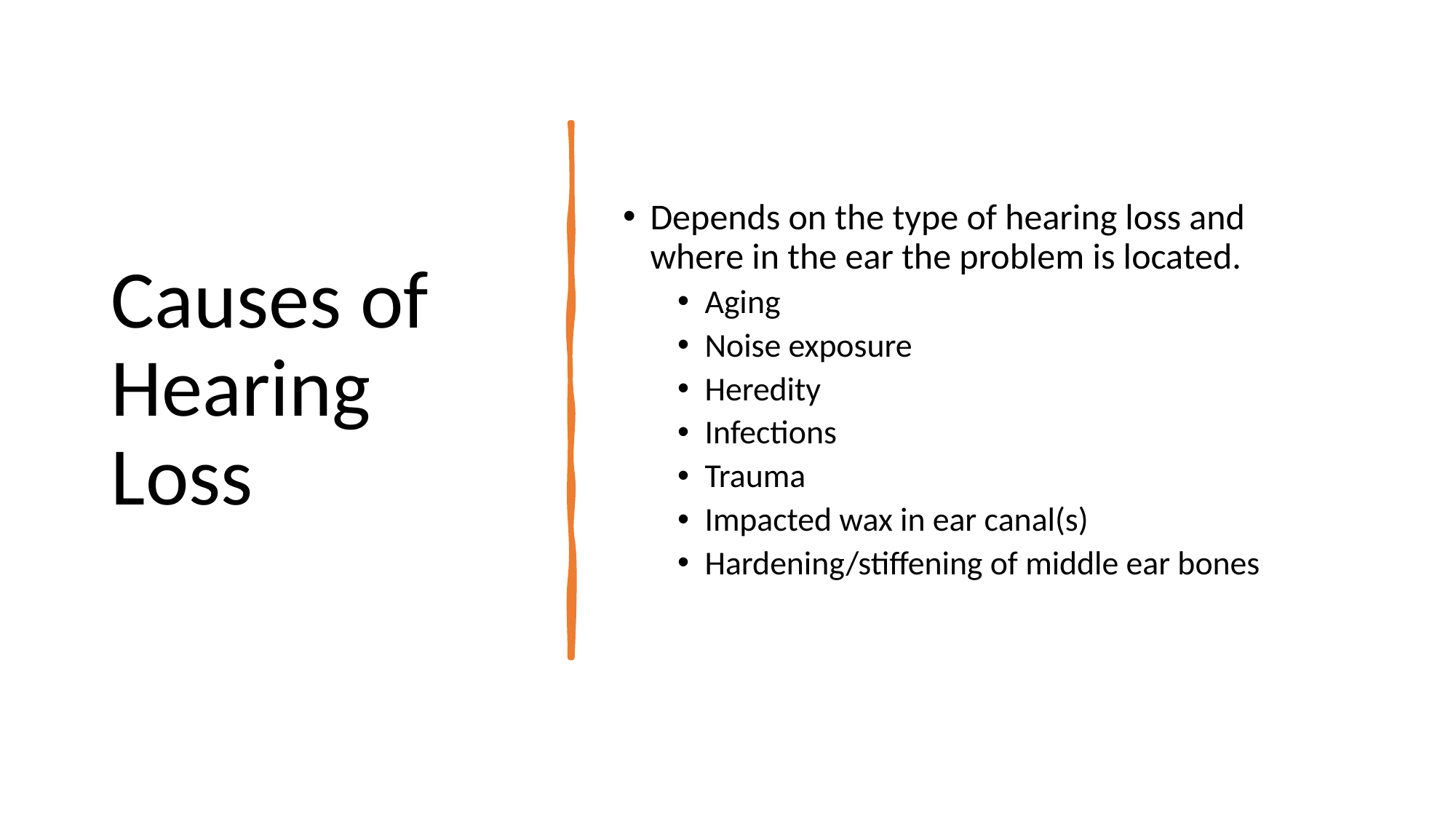

# Causes of Hearing Loss
Depends on the type of hearing loss and where in the ear the problem is located.
Aging
Noise exposure
Heredity
Infections
Trauma
Impacted wax in ear canal(s)
Hardening/stiffening of middle ear bones